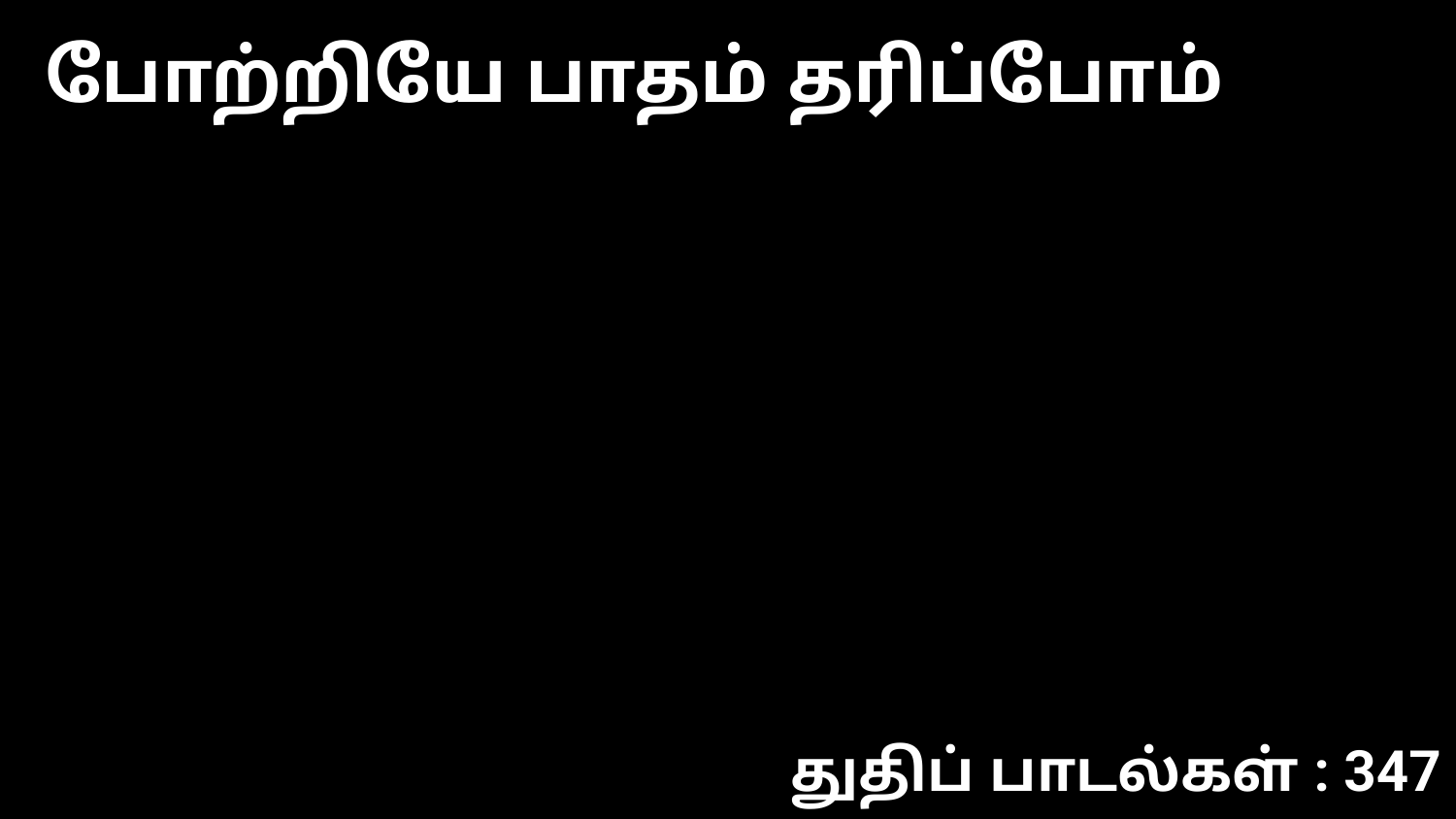

போற்றியே பாதம் தரிப்போம்
துதிப் பாடல்கள் : 347